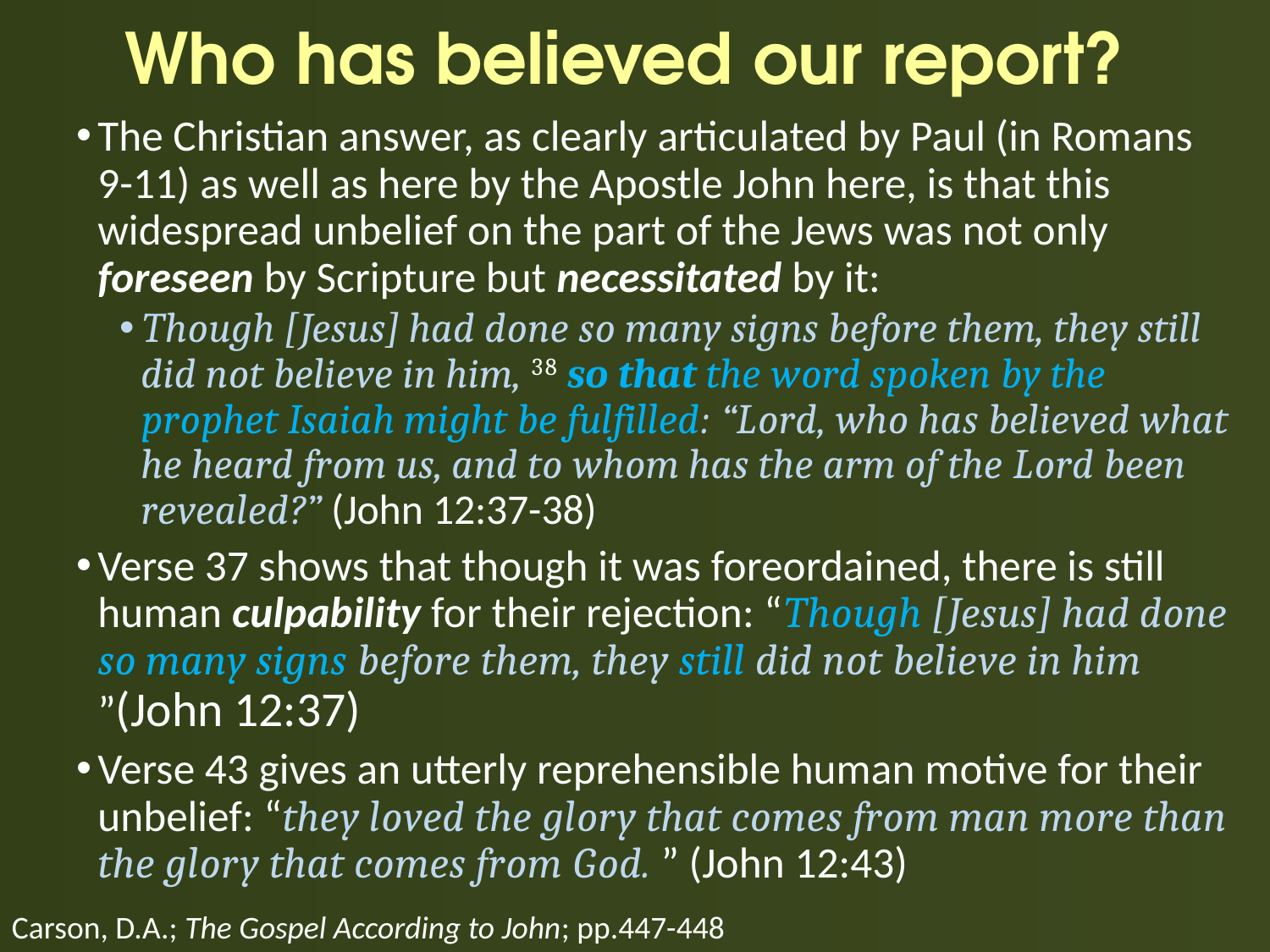

# Who has believed our report?
The Christian answer, as clearly articulated by Paul (in Romans 9-11) as well as here by the Apostle John here, is that this widespread unbelief on the part of the Jews was not only foreseen by Scripture but necessitated by it:
Though [Jesus] had done so many signs before them, they still did not believe in him, 38 so that the word spoken by the prophet Isaiah might be fulfilled: “Lord, who has believed what he heard from us, and to whom has the arm of the Lord been revealed?” (John 12:37-38)
Verse 37 shows that though it was foreordained, there is still human culpability for their rejection: “Though [Jesus] had done so many signs before them, they still did not believe in him ”(John 12:37)
Verse 43 gives an utterly reprehensible human motive for their unbelief: “they loved the glory that comes from man more than the glory that comes from God. ” (John 12:43)

Carson, D.A.; The Gospel According to John; pp.447-448